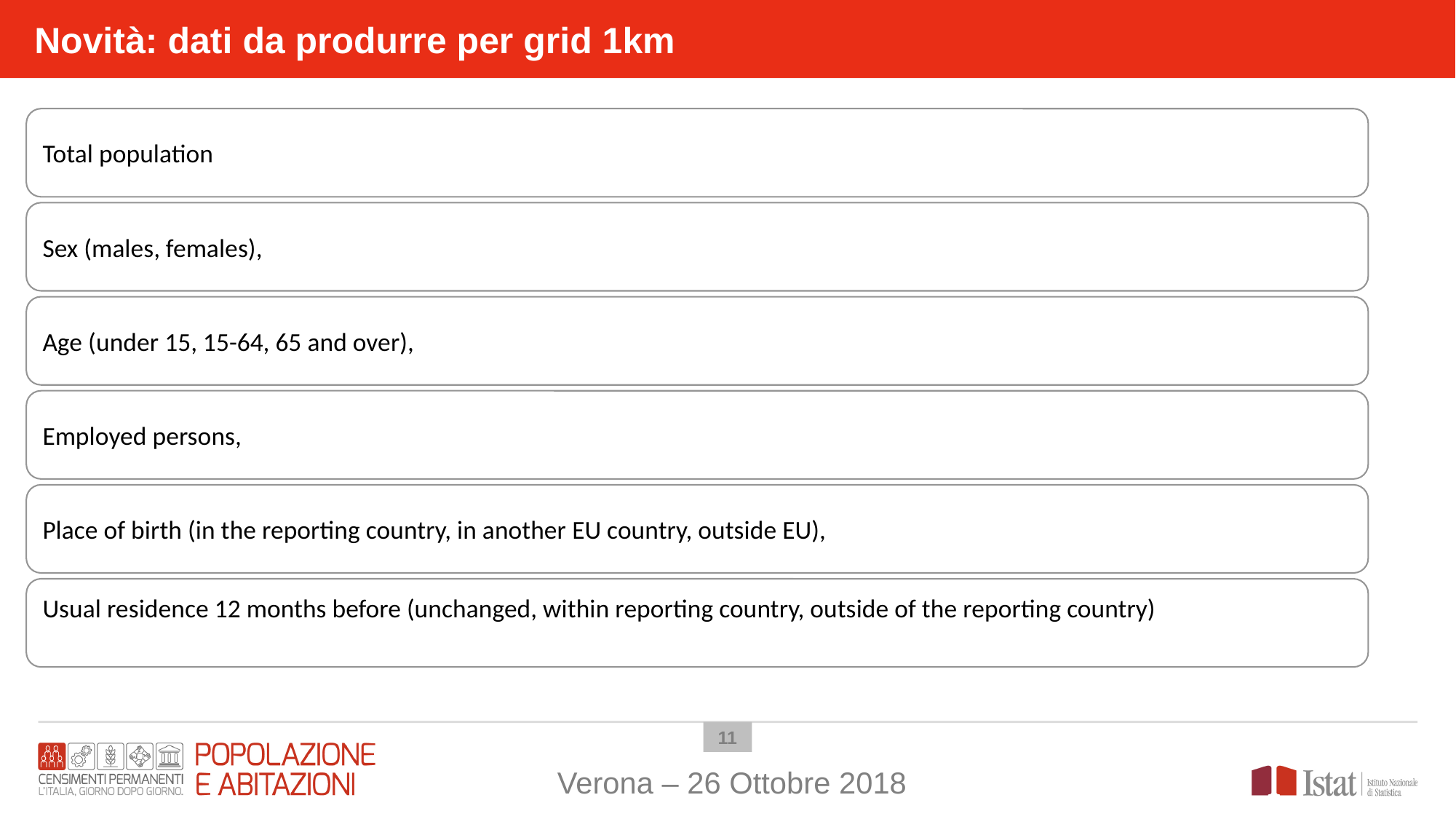

Novità: dati da produrre per grid 1km
Total population
Sex (males, females),
Age (under 15, 15-64, 65 and over),
Employed persons,
Place of birth (in the reporting country, in another EU country, outside EU),
Usual residence 12 months before (unchanged, within reporting country, outside of the reporting country)
11
Verona – 26 Ottobre 2018